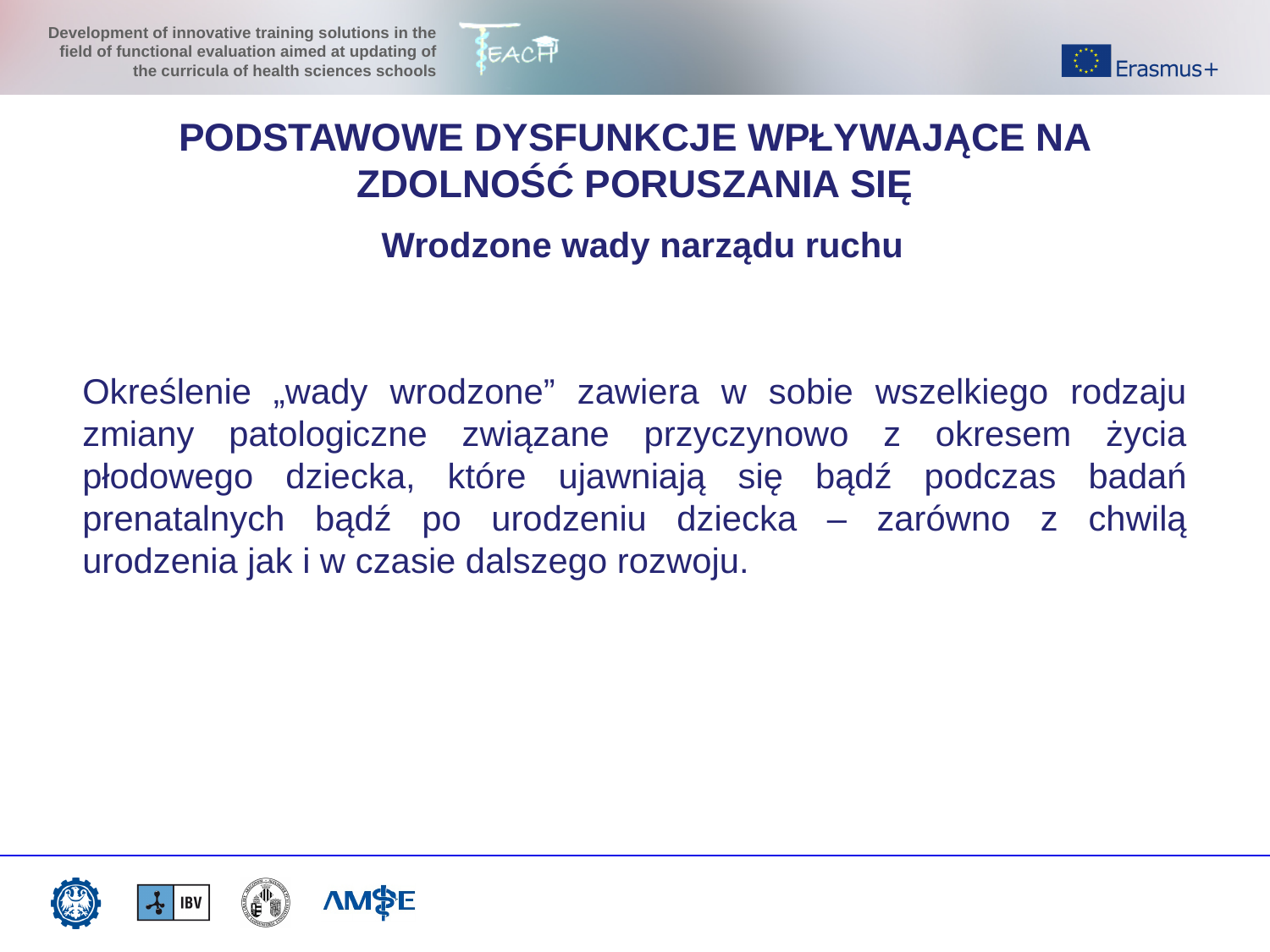

PODSTAWOWE DYSFUNKCJE WPŁYWAJĄCE NA ZDOLNOŚĆ PORUSZANIA SIĘ
Wrodzone wady narządu ruchu
Określenie „wady wrodzone” zawiera w sobie wszelkiego rodzaju zmiany patologiczne związane przyczynowo z okresem życia płodowego dziecka, które ujawniają się bądź podczas badań prenatalnych bądź po urodzeniu dziecka – zarówno z chwilą urodzenia jak i w czasie dalszego rozwoju.